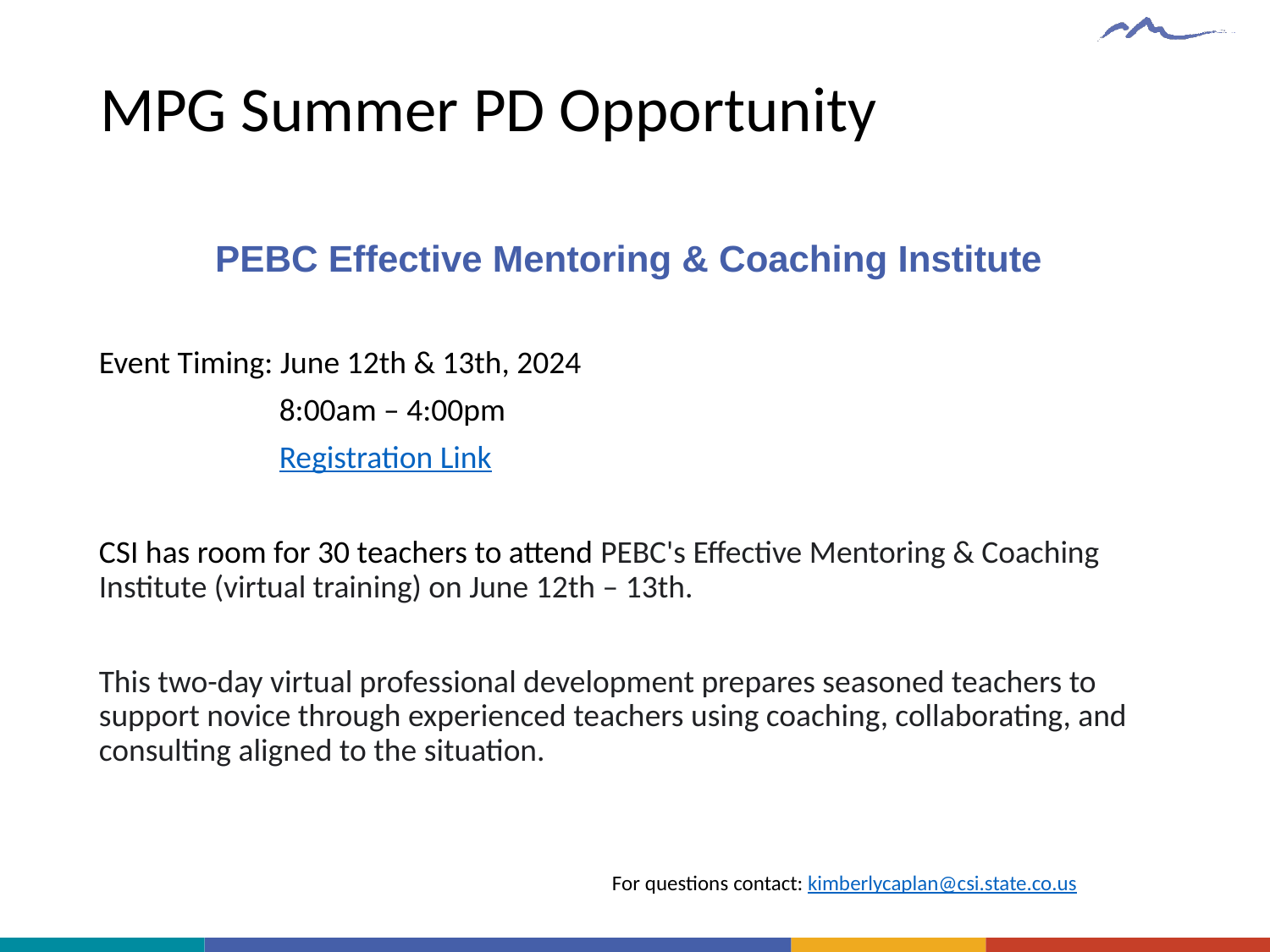

# MPG Summer PD Opportunity

PEBC Effective Mentoring & Coaching Institute

Event Timing: June 12th & 13th, 2024
        8:00am – 4:00pm
        Registration Link

CSI has room for 30 teachers to attend PEBC's Effective Mentoring & Coaching Institute (virtual training) on June 12th – 13th.

This two-day virtual professional development prepares seasoned teachers to support novice through experienced teachers using coaching, collaborating, and consulting aligned to the situation.

For questions contact: kimberlycaplan@csi.state.co.us